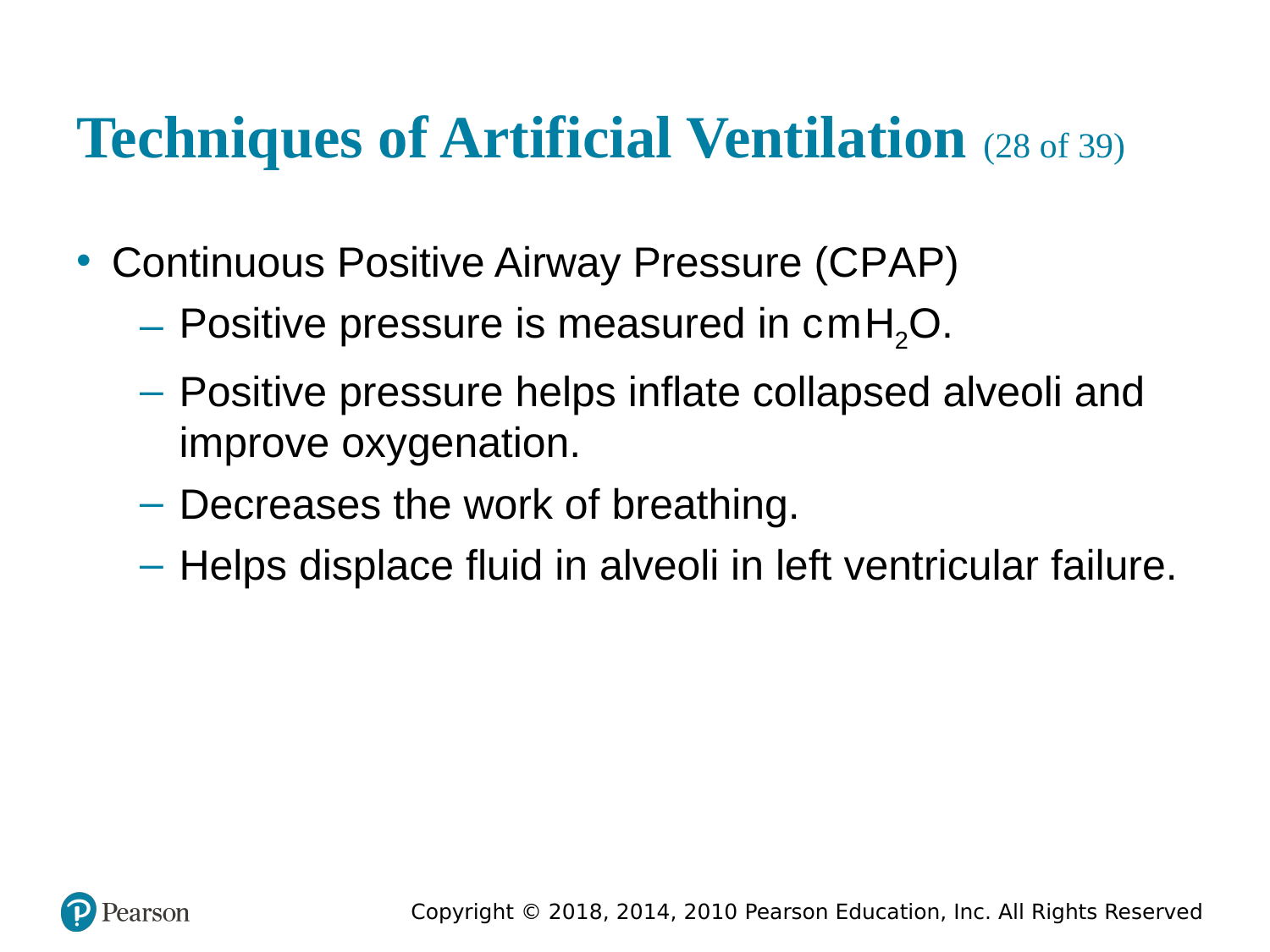

# Techniques of Artificial Ventilation (28 of 39)
Continuous Positive Airway Pressure (C P A P)
Positive pressure is measured in centimetreH2O.
Positive pressure helps inflate collapsed alveoli and improve oxygenation.
Decreases the work of breathing.
Helps displace fluid in alveoli in left ventricular failure.